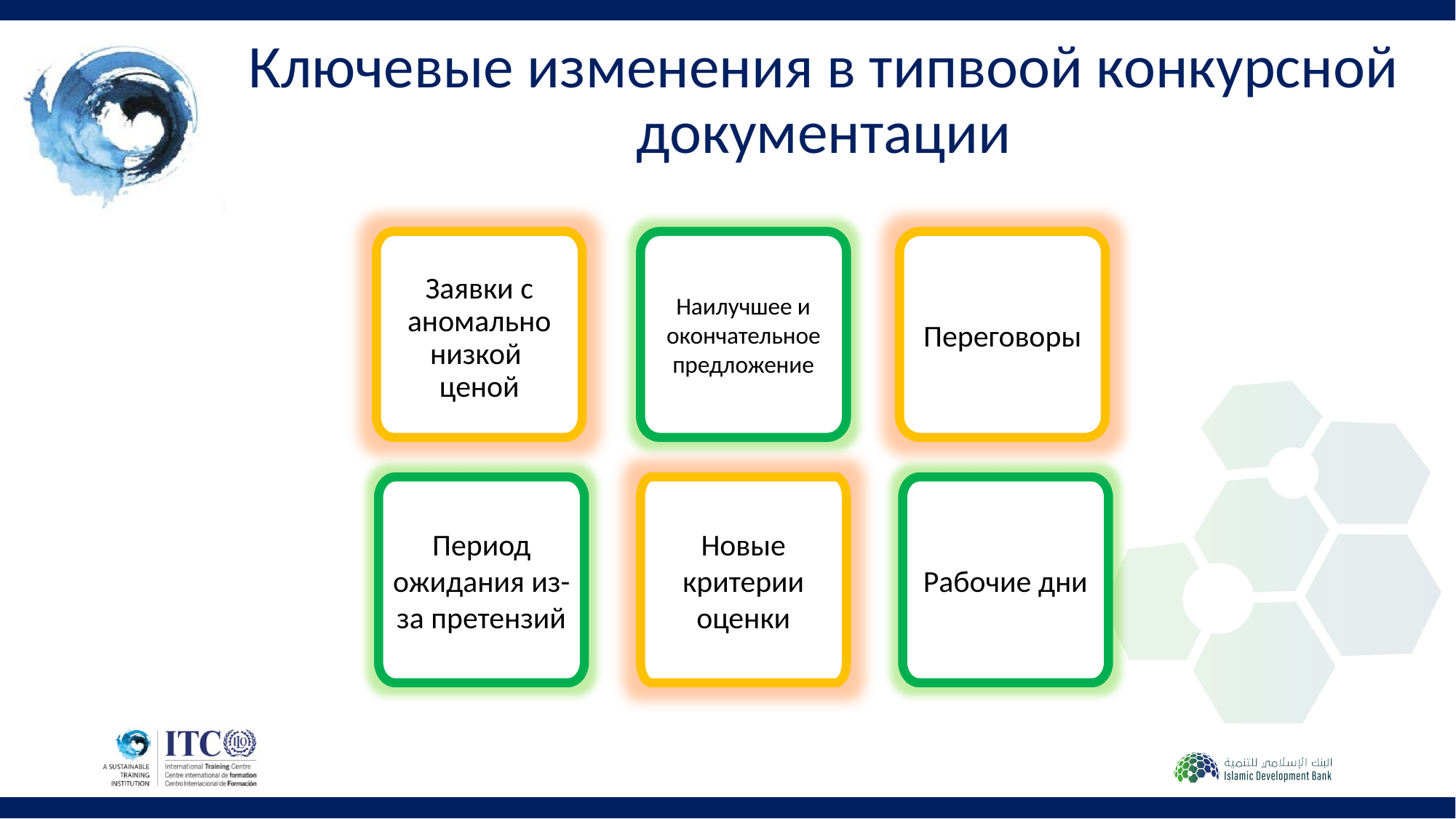

Ключевые изменения в типвоой конкурсной документации

Заявки с аномально низкой  ценой

Наилучшее и окончательное предложение
Переговоры
Период ожидания из-за претензий
Новые критерии оценки
Рабочие дни